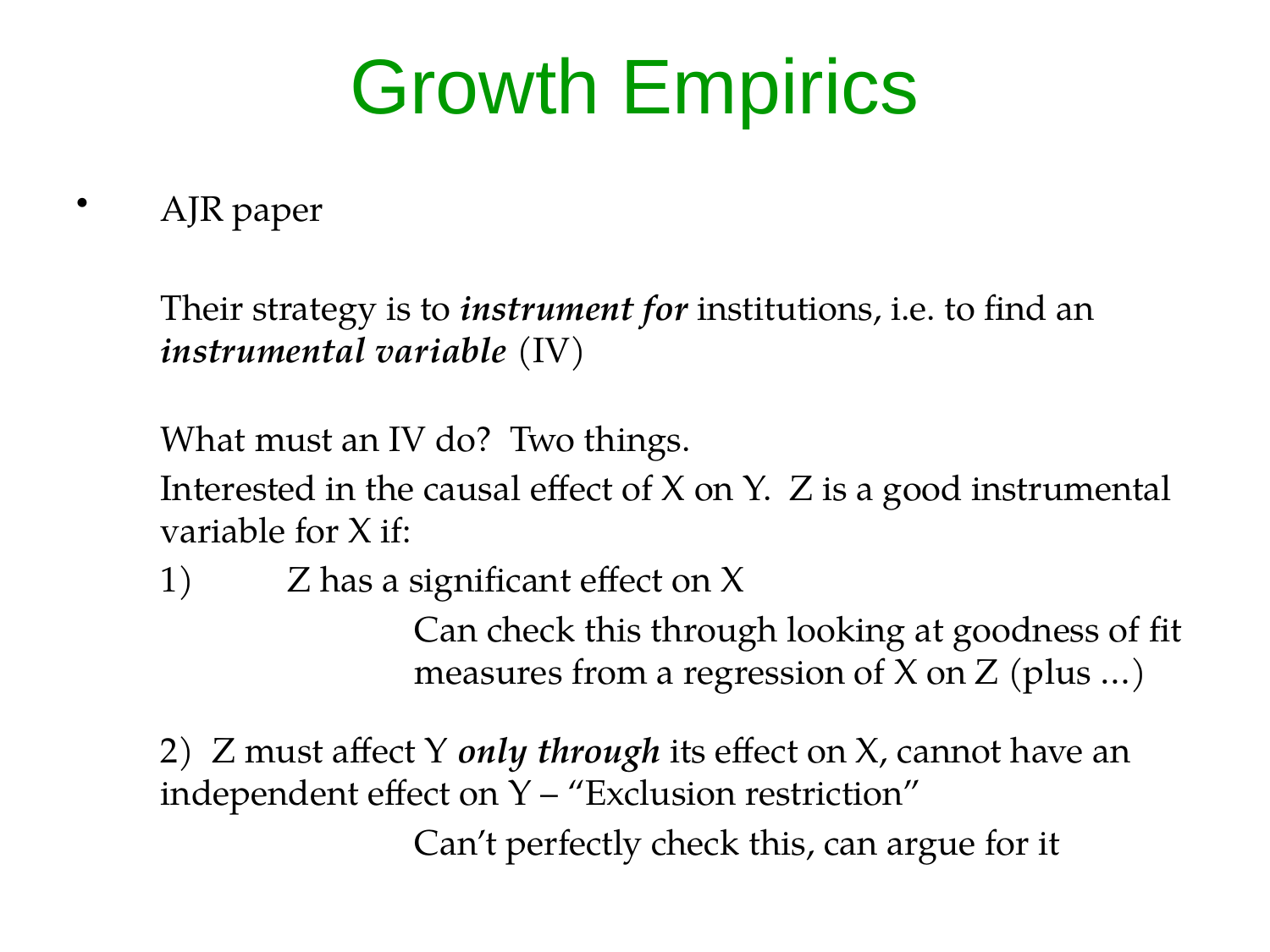

# Growth Empirics
AJR paper

	Their strategy is to instrument for institutions, i.e. to find an instrumental variable (IV)

	What must an IV do?  Two things.
	Interested in the causal effect of X on Y.  Z is a good instrumental variable for X if:
	1)	Z has a significant effect on X
			Can check this through looking at goodness of fit 		measures from a regression of X on Z (plus …)

	2)  Z must affect Y only through its effect on X, cannot have an independent effect on Y – “Exclusion restriction”
			Can’t perfectly check this, can argue for it